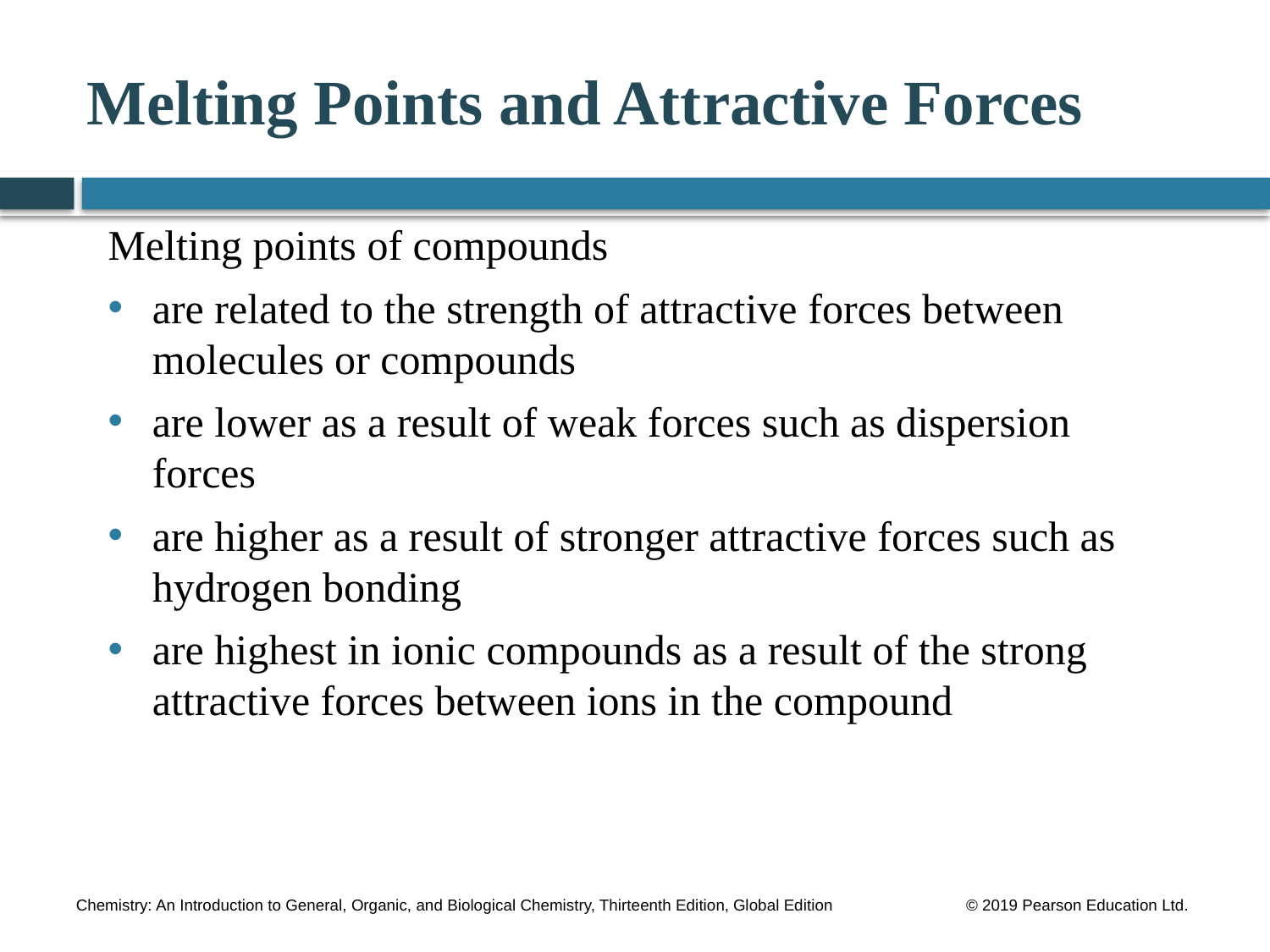

# Melting Points and Attractive Forces
Melting points of compounds
are related to the strength of attractive forces between molecules or compounds
are lower as a result of weak forces such as dispersion forces
are higher as a result of stronger attractive forces such as hydrogen bonding
are highest in ionic compounds as a result of the strong attractive forces between ions in the compound